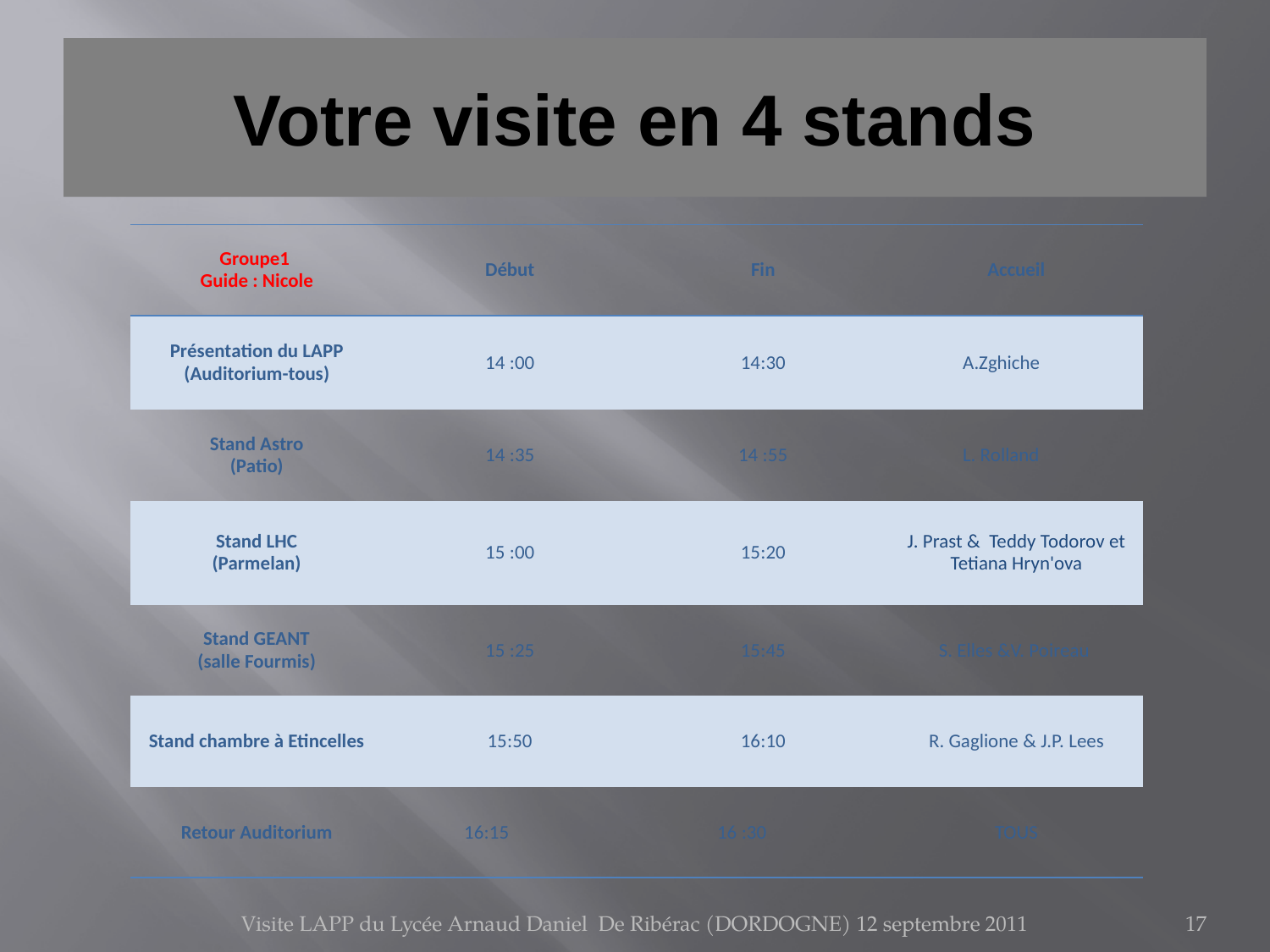

# Votre visite en 4 stands
| Groupe1  Guide : Nicole | Début | Fin | Accueil |
| --- | --- | --- | --- |
| Présentation du LAPP (Auditorium-tous) | 14 :00 | 14:30 | A.Zghiche |
| Stand Astro (Patio) | 14 :35 | 14 :55 | L. Rolland |
| Stand LHC (Parmelan) | 15 :00 | 15:20 | J. Prast &  Teddy Todorov et Tetiana Hryn'ova |
| Stand GEANT (salle Fourmis) | 15 :25 | 15:45 | S. Elles &V. Poireau |
| Stand chambre à Etincelles | 15:50 | 16:10 | R. Gaglione & J.P. Lees |
| Retour Auditorium | 16:15 | 16 :30 | TOUS |
Visite LAPP du Lycée Arnaud Daniel  De Ribérac (DORDOGNE) 12 septembre 2011
17